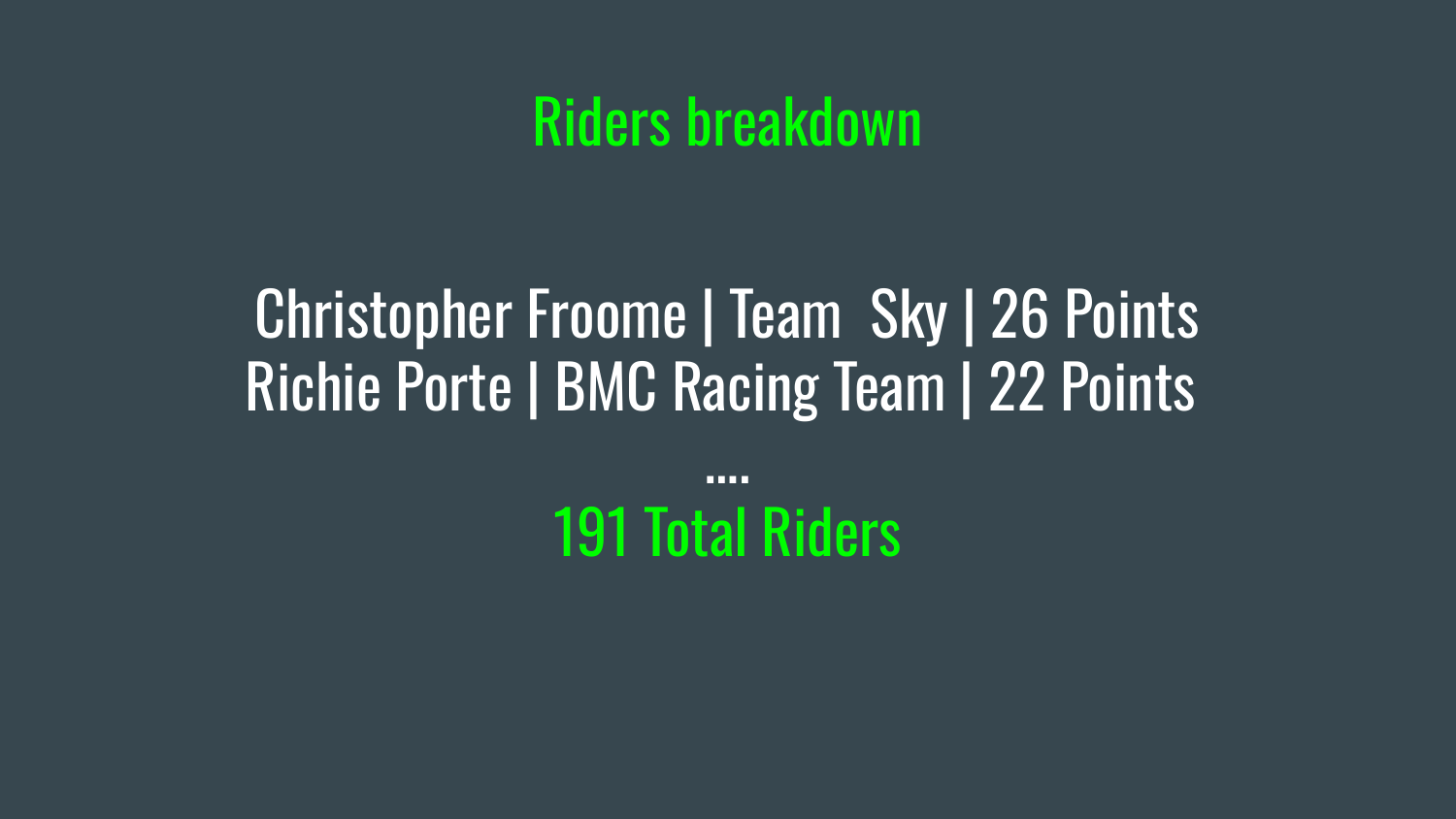

# Riders breakdown

Christopher Froome | Team  Sky | 26 Points
Richie Porte | BMC Racing Team | 22 Points
….
191 Total Riders